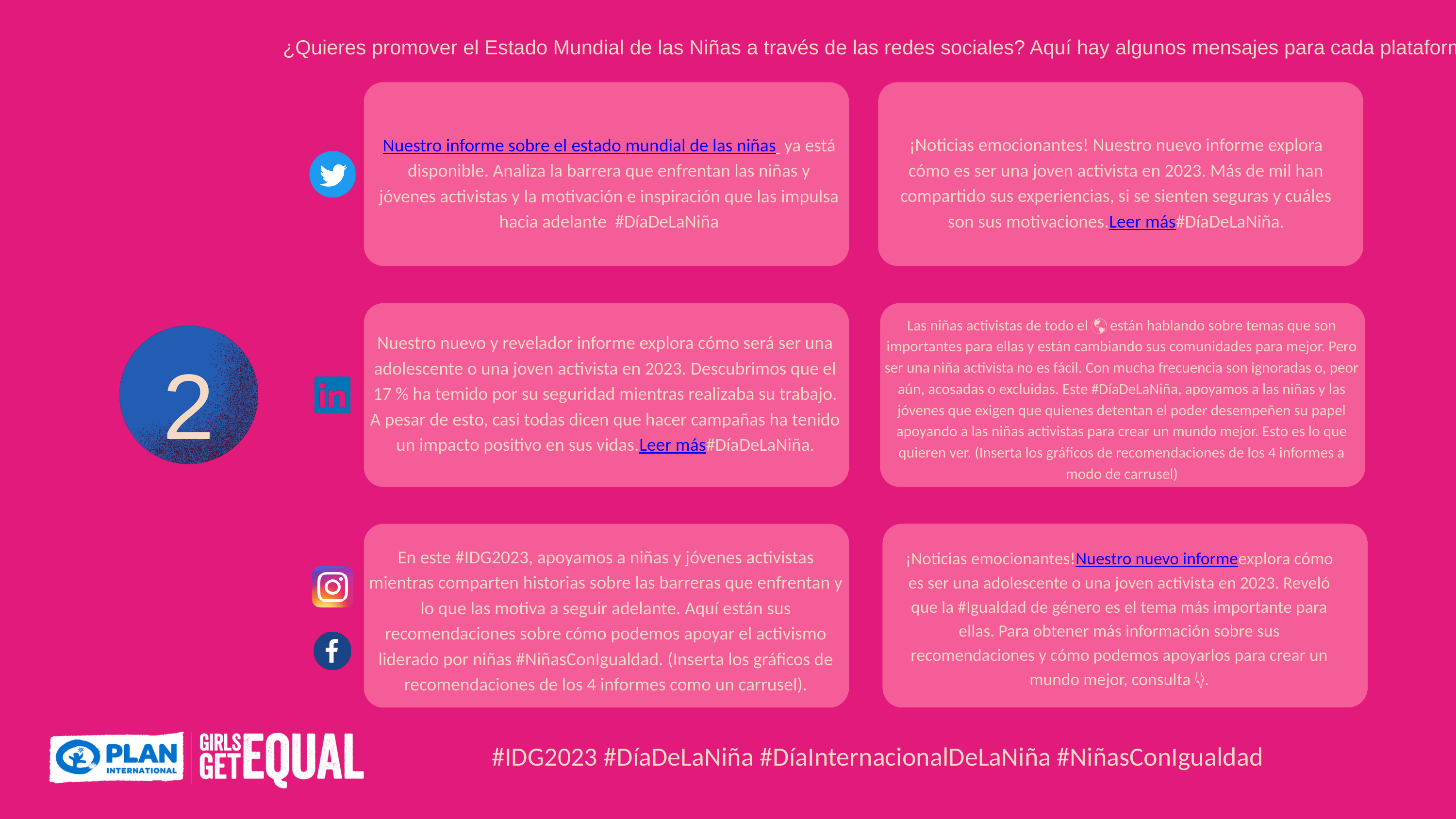

¿Quieres promover el Estado Mundial de las Niñas a través de las redes sociales? Aquí hay algunos mensajes para cada plataforma.

¡Noticias emocionantes! Nuestro nuevo informe explora cómo es ser una joven activista en 2023. Más de mil han compartido sus experiencias, si se sienten seguras y cuáles son sus motivaciones.Leer más#DíaDeLaNiña.

Nuestro informe sobre el estado mundial de las niñas  ya está disponible. Analiza la barrera que enfrentan las niñas y jóvenes activistas y la motivación e inspiración que las impulsa hacia adelante  #DíaDeLaNiña

Nuestro nuevo y revelador informe explora cómo será ser una adolescente o una joven activista en 2023. Descubrimos que el 17 % ha temido por su seguridad mientras realizaba su trabajo. A pesar de esto, casi todas dicen que hacer campañas ha tenido un impacto positivo en sus vidas.Leer más#DíaDeLaNiña.

Las niñas activistas de todo el 🌎 están hablando sobre temas que son importantes para ellas y están cambiando sus comunidades para mejor. Pero ser una niña activista no es fácil. Con mucha frecuencia son ignoradas o, peor aún, acosadas ​​o excluidas. Este #DíaDeLaNiña, apoyamos a las niñas y las jóvenes que exigen que quienes detentan el poder desempeñen su papel apoyando a las niñas activistas para crear un mundo mejor. Esto es lo que quieren ver. (Inserta los gráficos de recomendaciones de los 4 informes a modo de carrusel)

2

¡Noticias emocionantes!Nuestro nuevo informeexplora cómo es ser una adolescente o una joven activista en 2023. Reveló que la #Igualdad de género es el tema más importante para ellas. Para obtener más información sobre sus recomendaciones y cómo podemos apoyarlos para crear un mundo mejor, consulta 👇.

En este #IDG2023, apoyamos a niñas y jóvenes activistas mientras comparten historias sobre las barreras que enfrentan y lo que las motiva a seguir adelante. Aquí están sus recomendaciones sobre cómo podemos apoyar el activismo liderado por niñas #NiñasConIgualdad. (Inserta los gráficos de recomendaciones de los 4 informes como un carrusel).

#IDG2023 #DíaDeLaNiña #DíaInternacionalDeLaNiña #NiñasConIgualdad